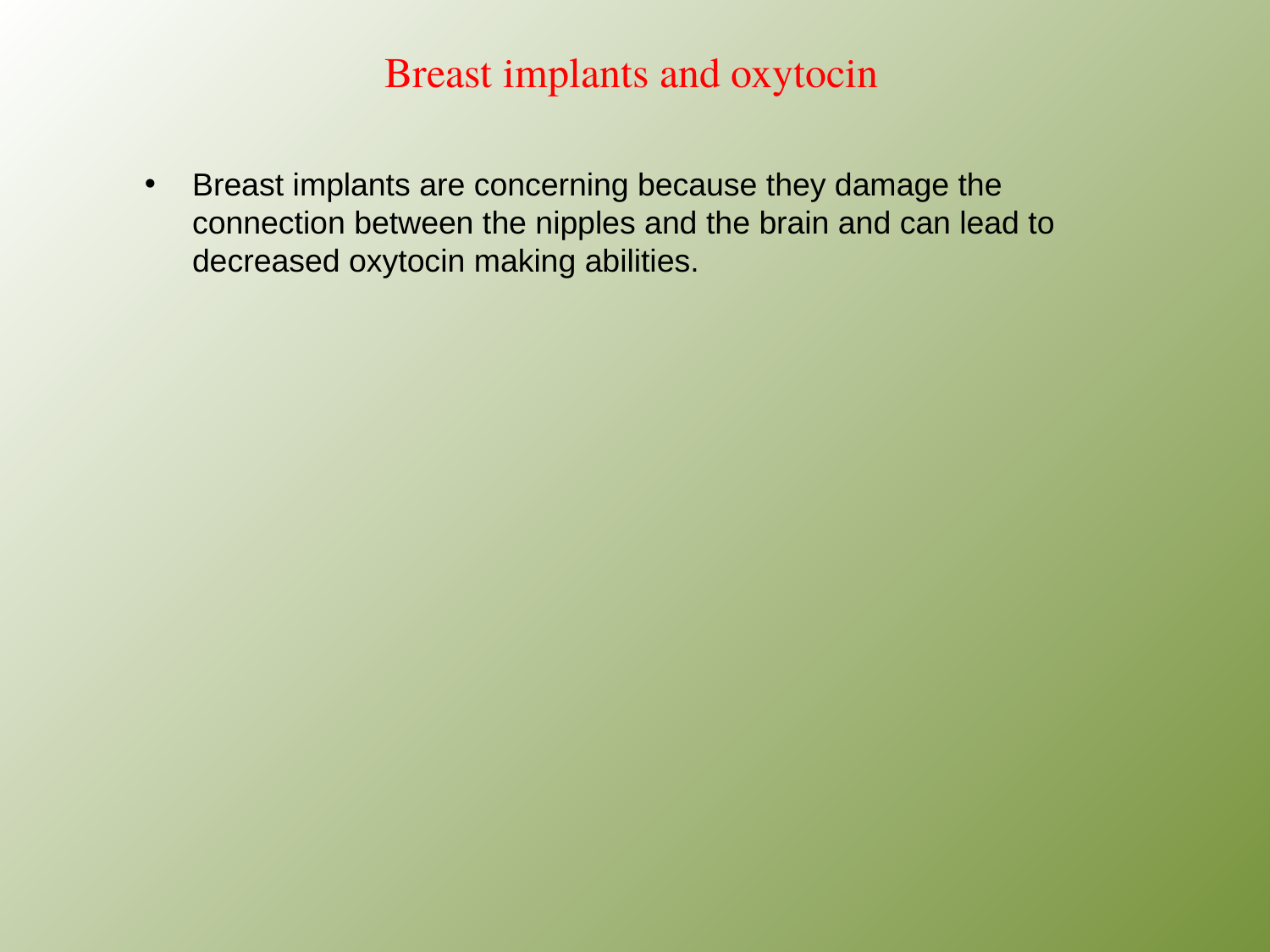

# Breast implants and oxytocin
Breast implants are concerning because they damage the connection between the nipples and the brain and can lead to decreased oxytocin making abilities.